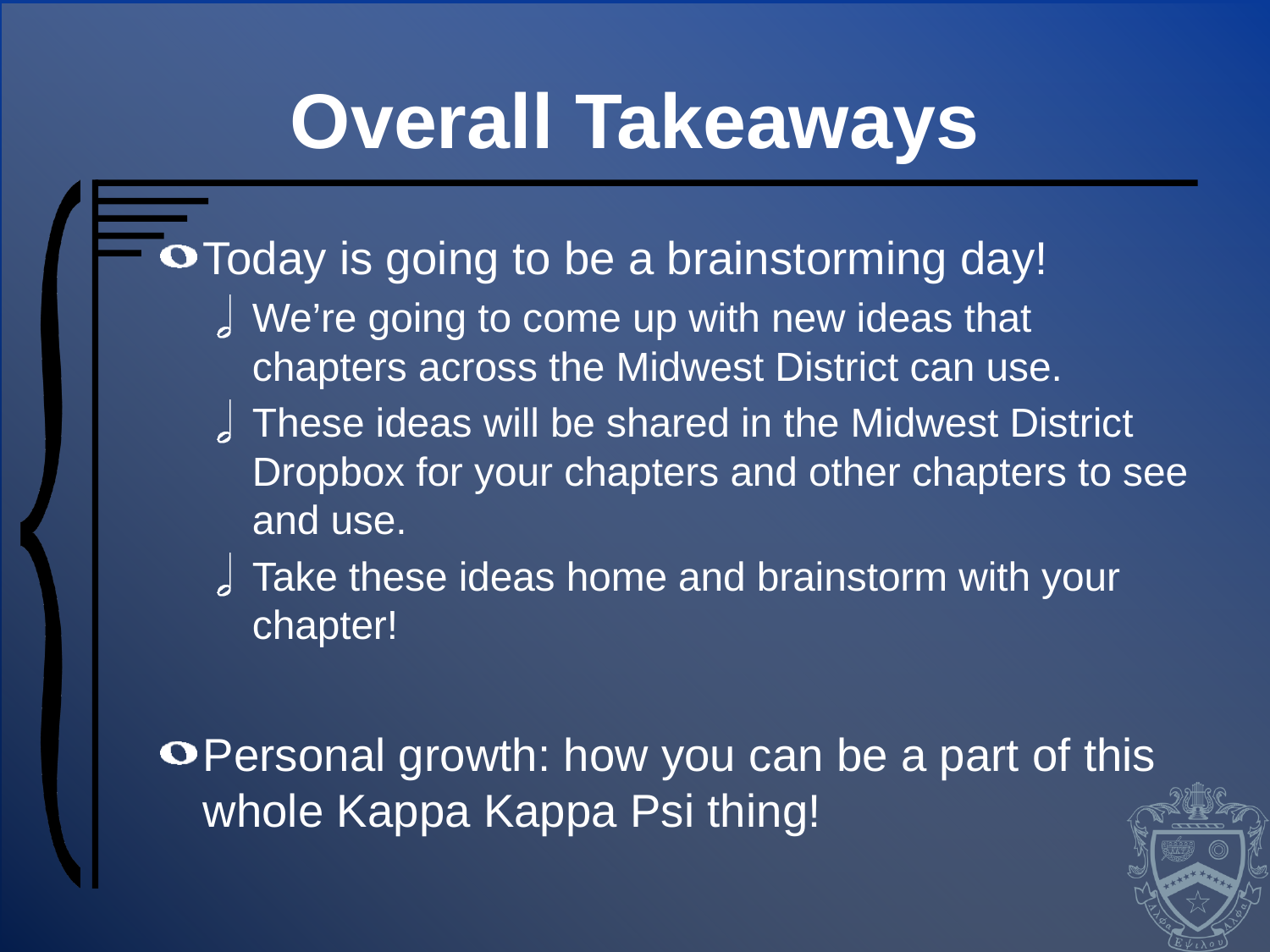

# Overall Takeaways
Today is going to be a brainstorming day!
We’re going to come up with new ideas that chapters across the Midwest District can use.
These ideas will be shared in the Midwest District Dropbox for your chapters and other chapters to see and use.
Take these ideas home and brainstorm with your chapter!

Personal growth: how you can be a part of this whole Kappa Kappa Psi thing!